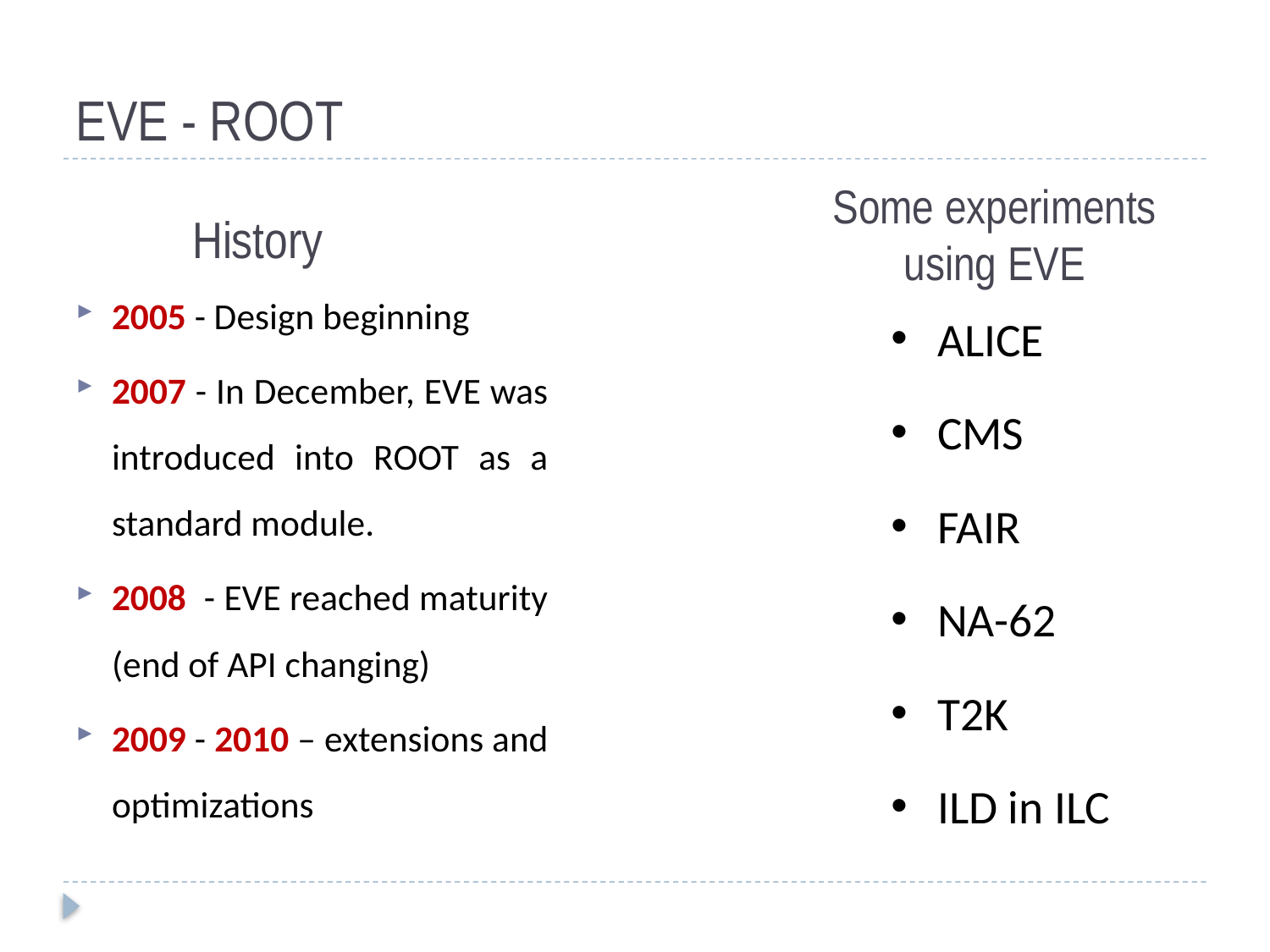

# EVE - ROOT
Some experiments using EVE
History
2005 - Design beginning
2007 - In December, EVE was introduced into ROOT as a standard module.
2008  - EVE reached maturity (end of API changing)
2009 - 2010 – extensions and optimizations
ALICE
CMS
FAIR
NA-62
T2K
ILD in ILC